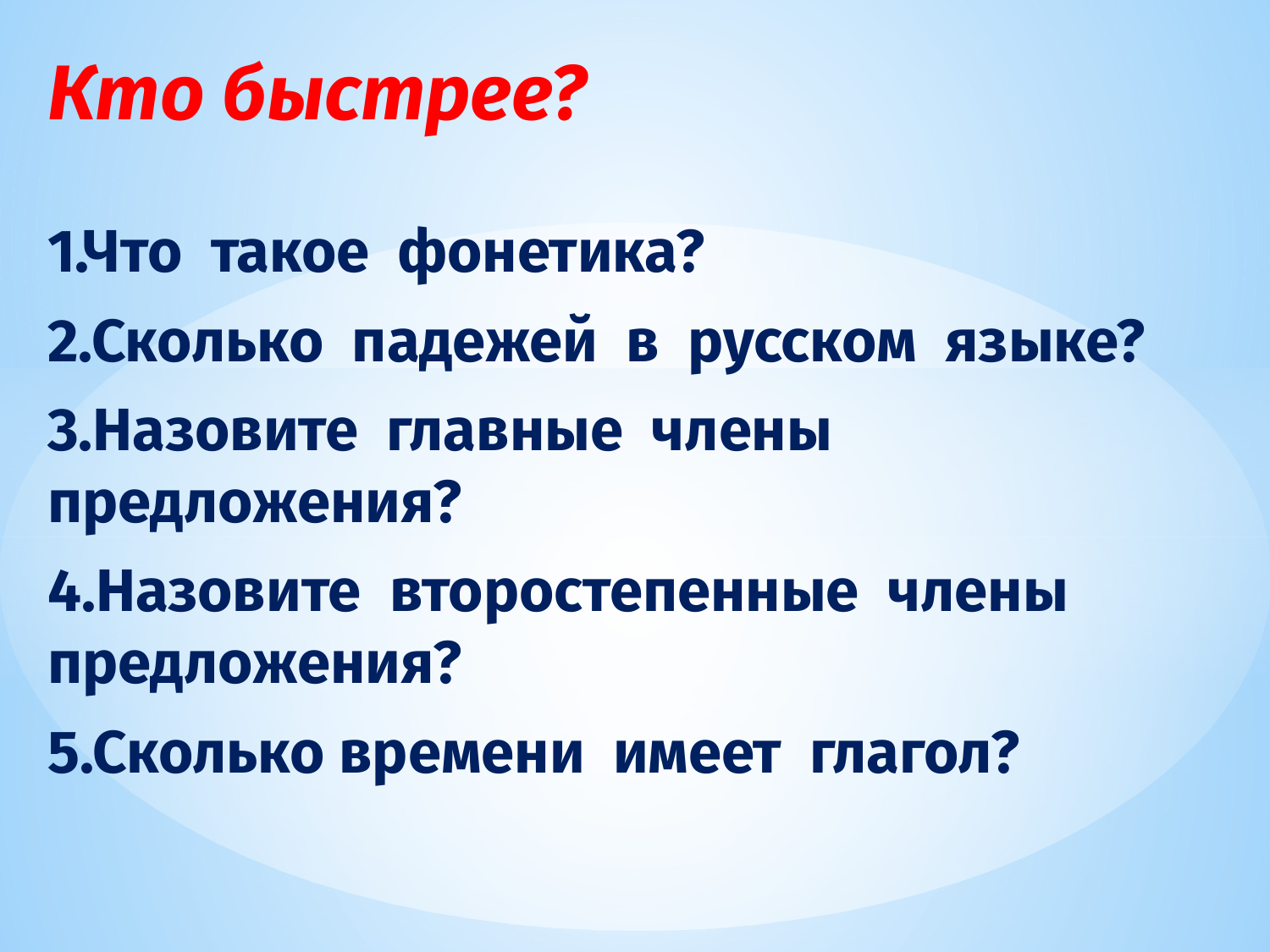

Кто быстрее?

1.Что  такое  фонетика?
2.Сколько  падежей  в  русском  языке?
3.Назовите  главные  члены  предложения?
4.Назовите  второстепенные  члены  предложения?
5.Сколько времени  имеет  глагол?